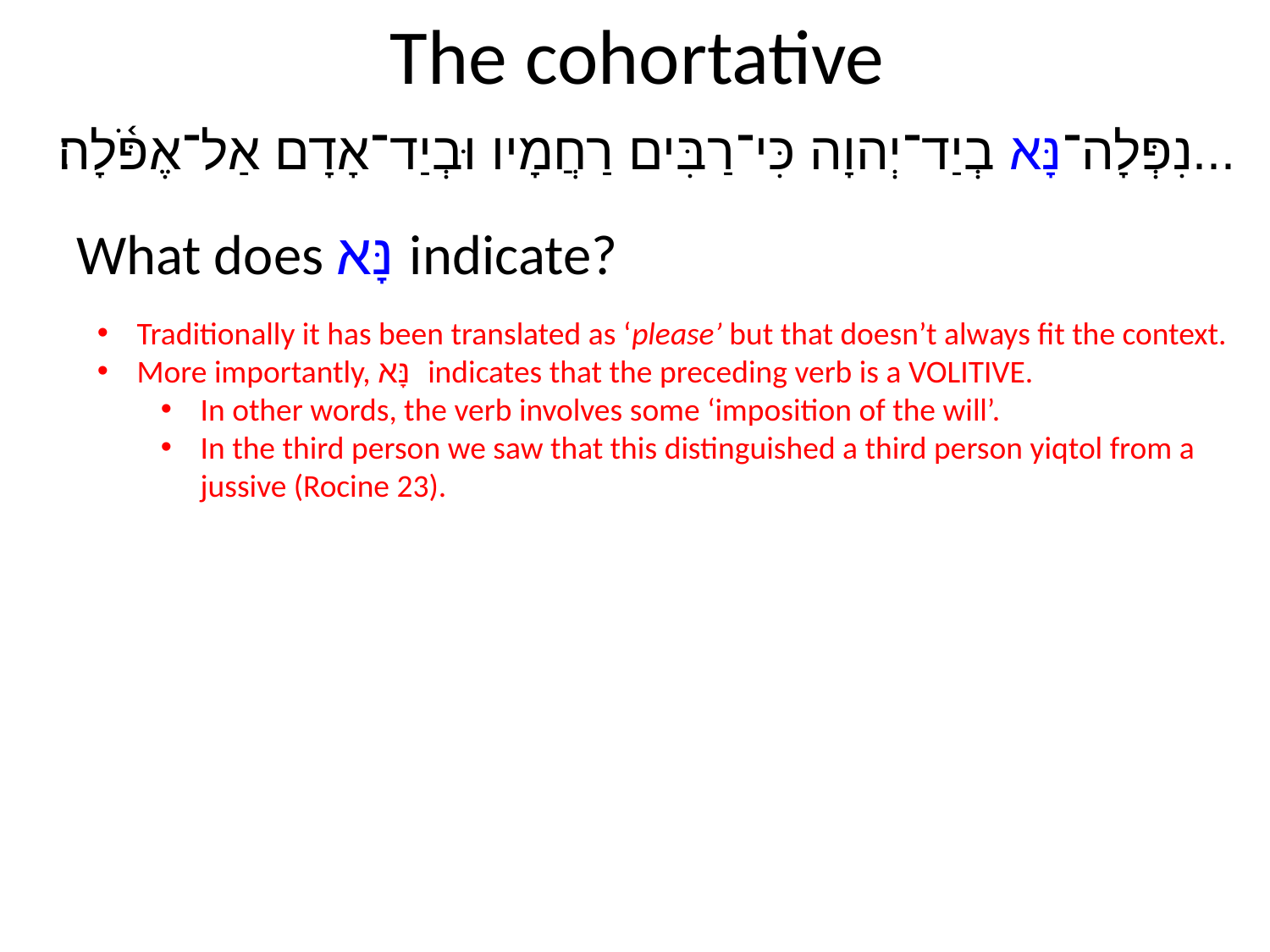

# The cohortative
...	נִפְּלָה־נָּא בְיַד־יְהוָה כִּי־רַבִּים רַחֲמָיו וּבְיַד־אָדָם אַל־אֶפֹּ֫לָה׃
What does נָּא indicate?
Traditionally it has been translated as ‘please’ but that doesn’t always fit the context.
More importantly, נָּא  indicates that the preceding verb is a VOLITIVE.
In other words, the verb involves some ‘imposition of the will’.
In the third person we saw that this distinguished a third person yiqtol from a jussive (Rocine 23).